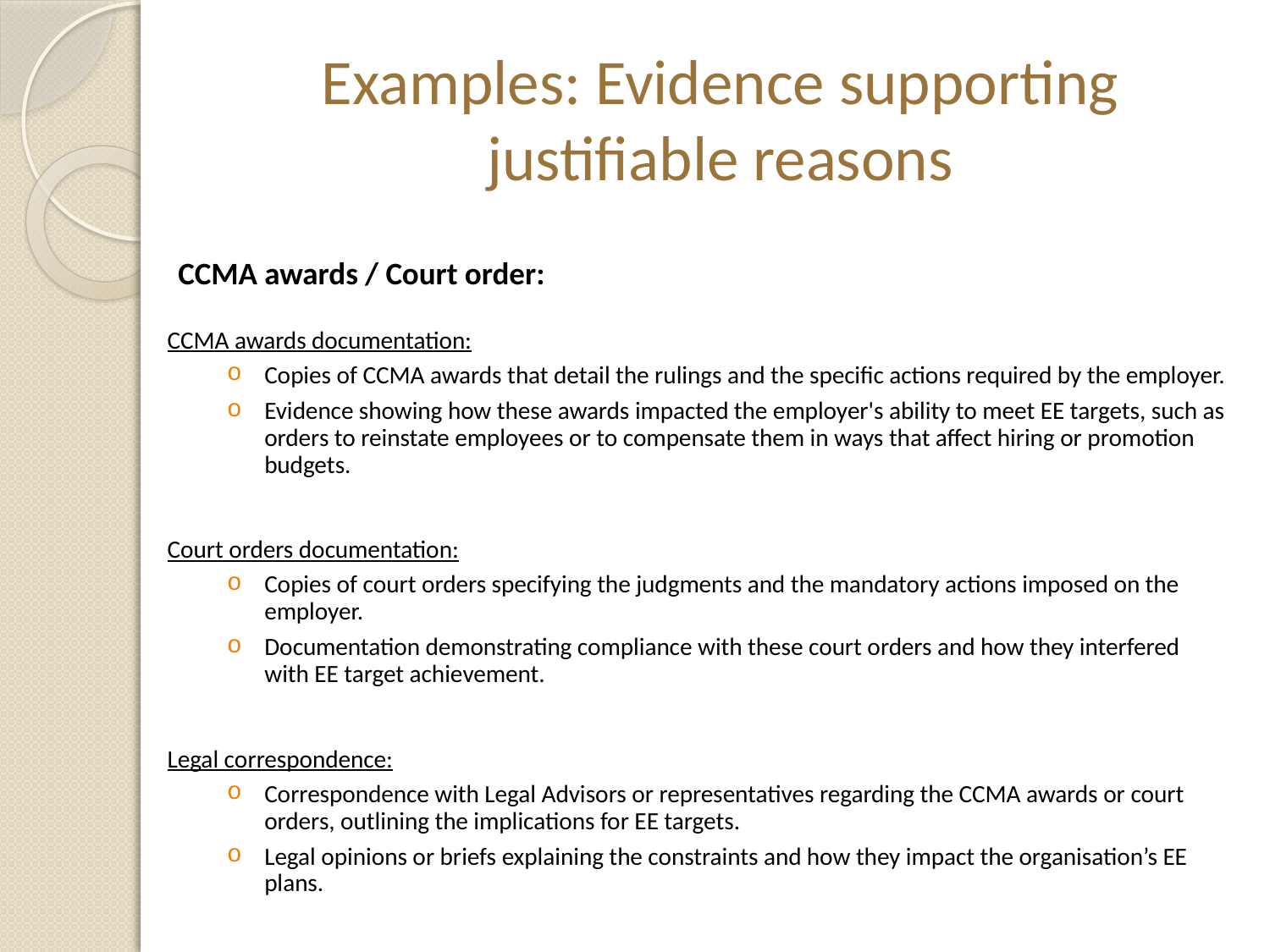

# Examples: Evidence supporting justifiable reasons

CCMA awards / Court order:

CCMA awards documentation:
Copies of CCMA awards that detail the rulings and the specific actions required by the employer.
Evidence showing how these awards impacted the employer's ability to meet EE targets, such as orders to reinstate employees or to compensate them in ways that affect hiring or promotion budgets.

Court orders documentation:
Copies of court orders specifying the judgments and the mandatory actions imposed on the employer.
Documentation demonstrating compliance with these court orders and how they interfered with EE target achievement.

Legal correspondence:
Correspondence with Legal Advisors or representatives regarding the CCMA awards or court orders, outlining the implications for EE targets.
Legal opinions or briefs explaining the constraints and how they impact the organisation’s EE plans.